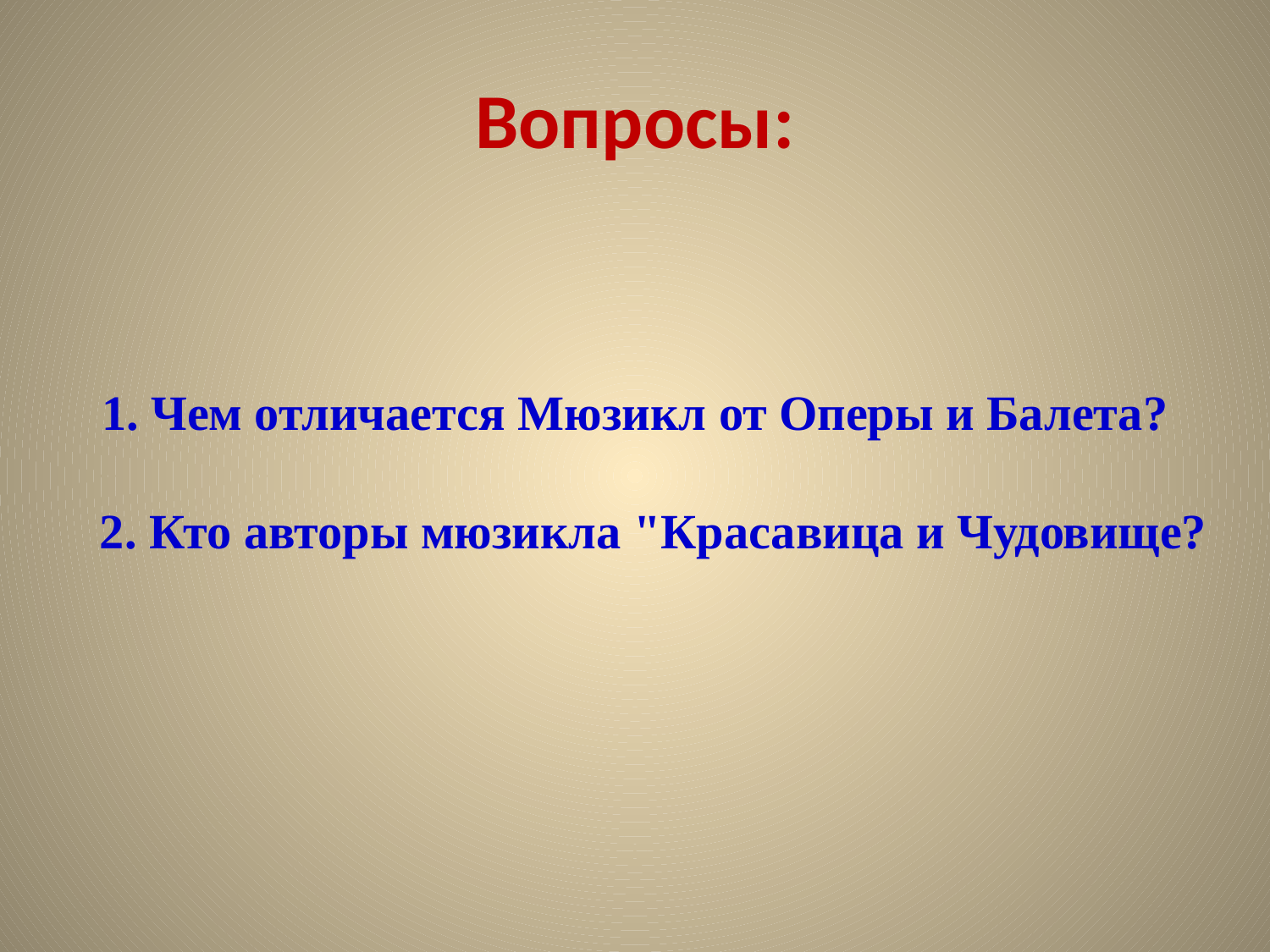

# Вопросы:

1. Чем отличается Мюзикл от Оперы и Балета?

   2. Кто авторы мюзикла "Красавица и Чудовище?